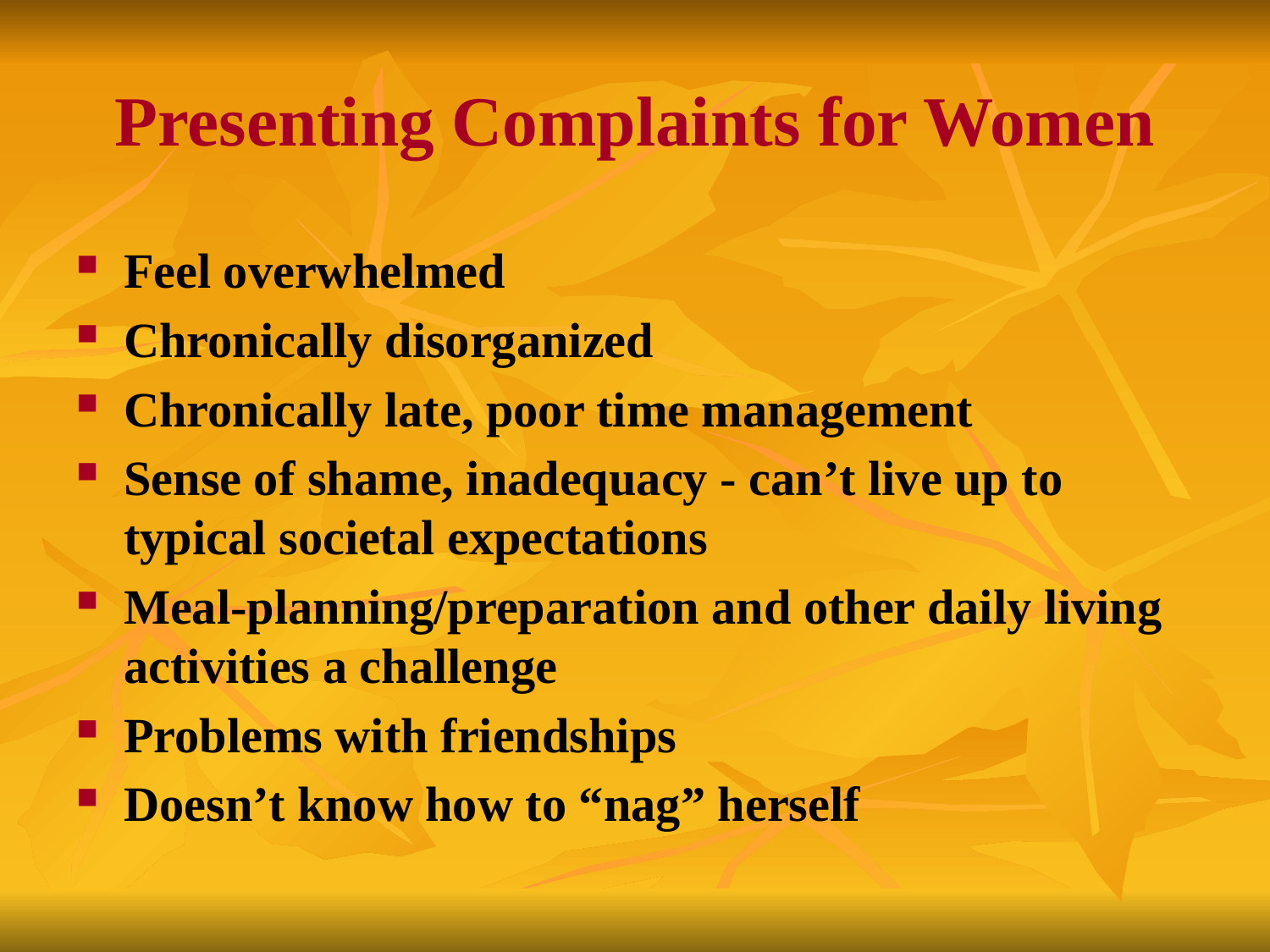

# Presenting Complaints for Women
Feel overwhelmed
Chronically disorganized
Chronically late, poor time management
Sense of shame, inadequacy - can’t live up to typical societal expectations
Meal-planning/preparation and other daily living activities a challenge
Problems with friendships
Doesn’t know how to “nag” herself